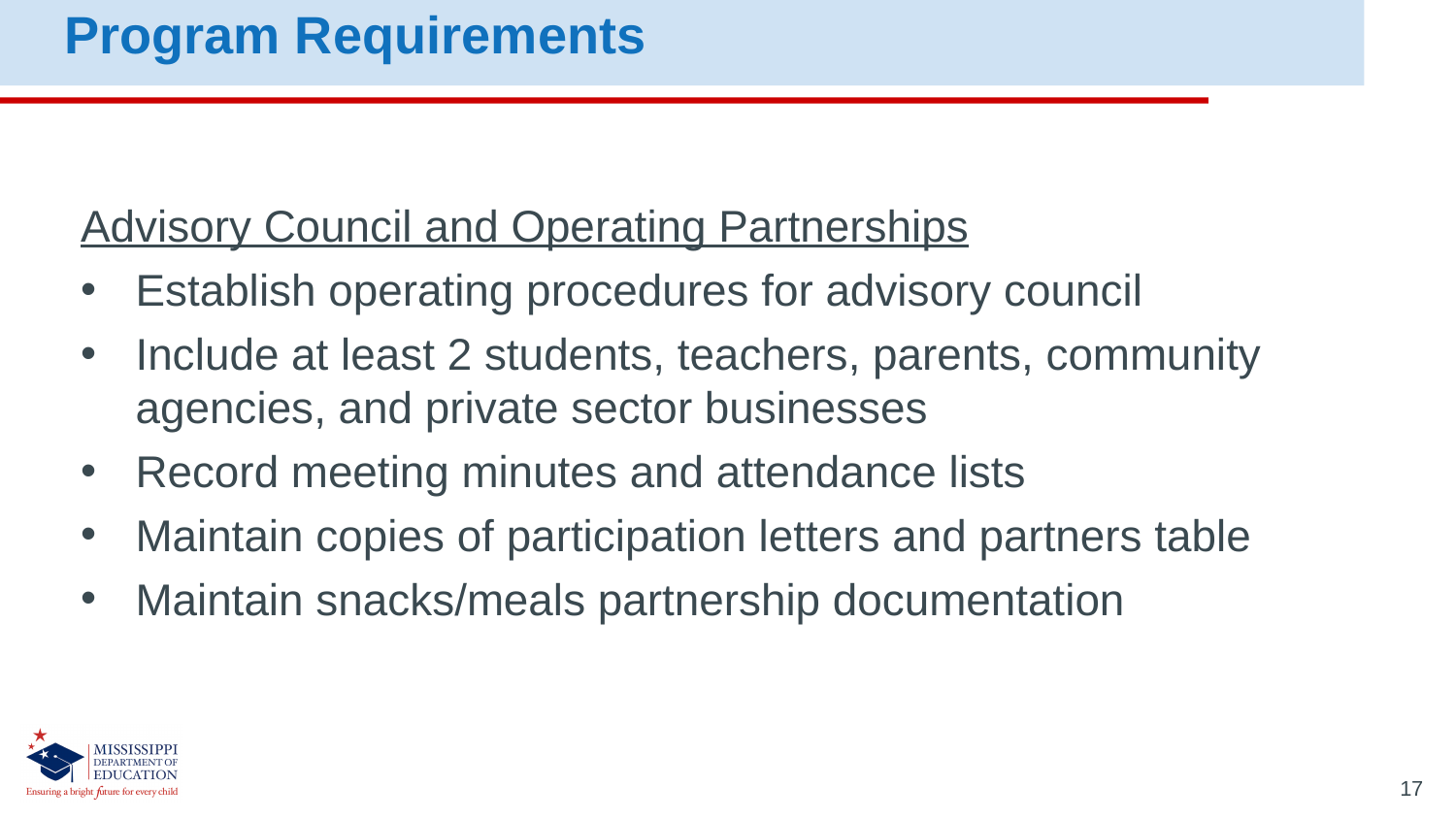

Program Requirements

Advisory Council and Operating Partnerships
Establish operating procedures for advisory council
Include at least 2 students, teachers, parents, community agencies, and private sector businesses
Record meeting minutes and attendance lists
Maintain copies of participation letters and partners table
Maintain snacks/meals partnership documentation

17